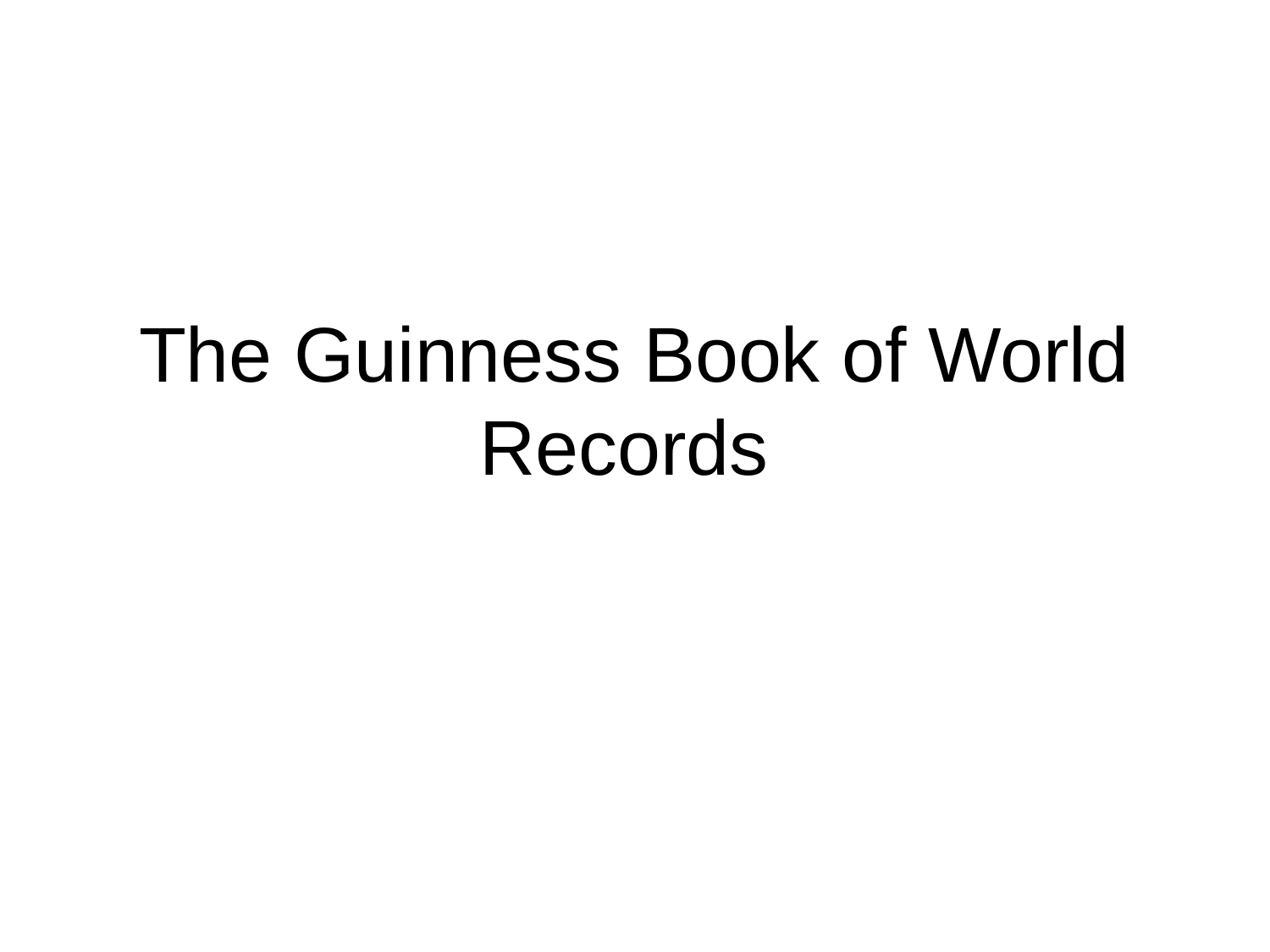

# The Guinness Book of World Records